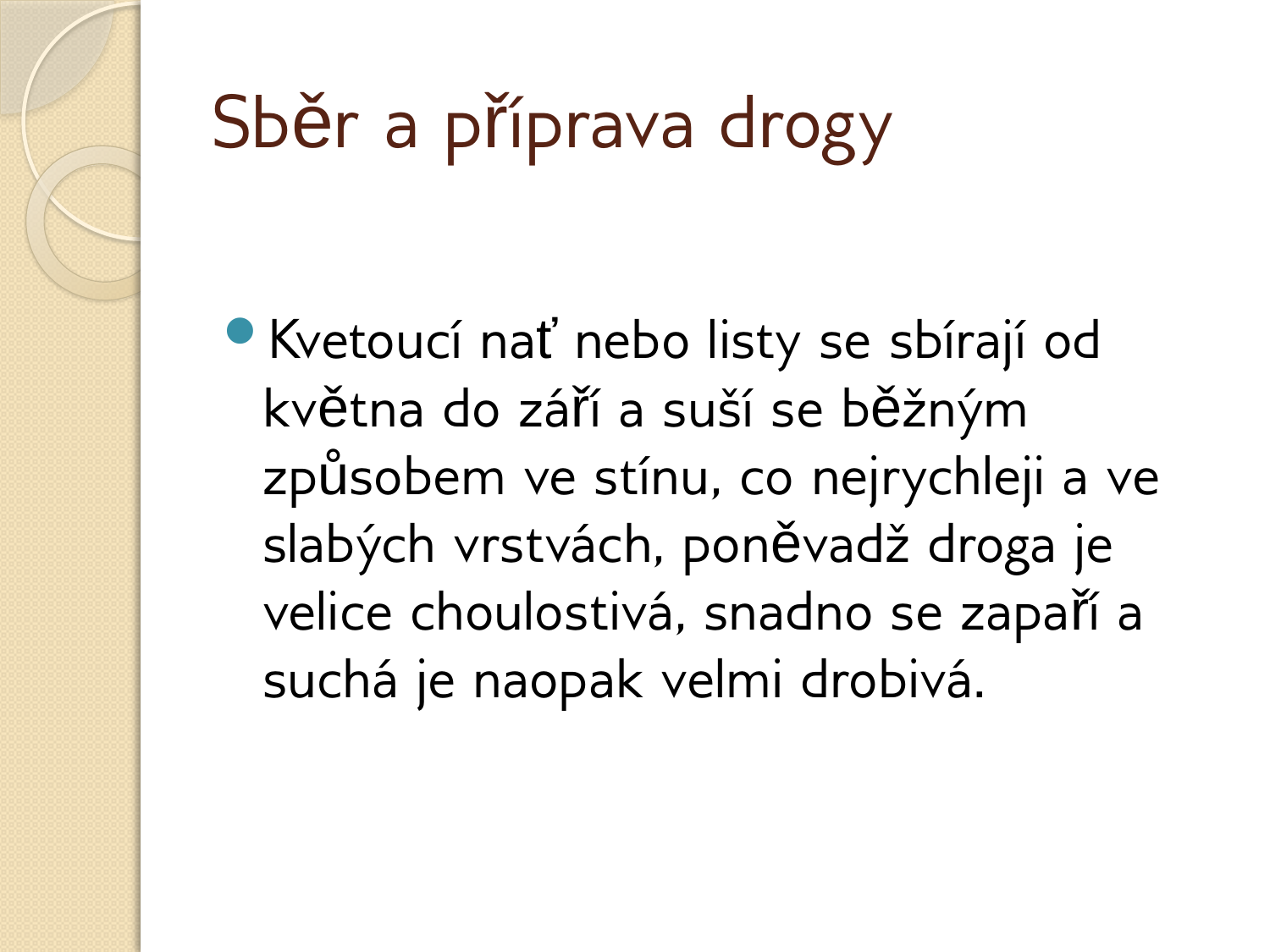

# Sběr a příprava drogy
Kvetoucí nať nebo listy se sbírají od května do září a suší se běžným způsobem ve stínu, co nejrychleji a ve slabých vrstvách, poněvadž droga je velice choulostivá, snadno se zapaří a suchá je naopak velmi drobivá.